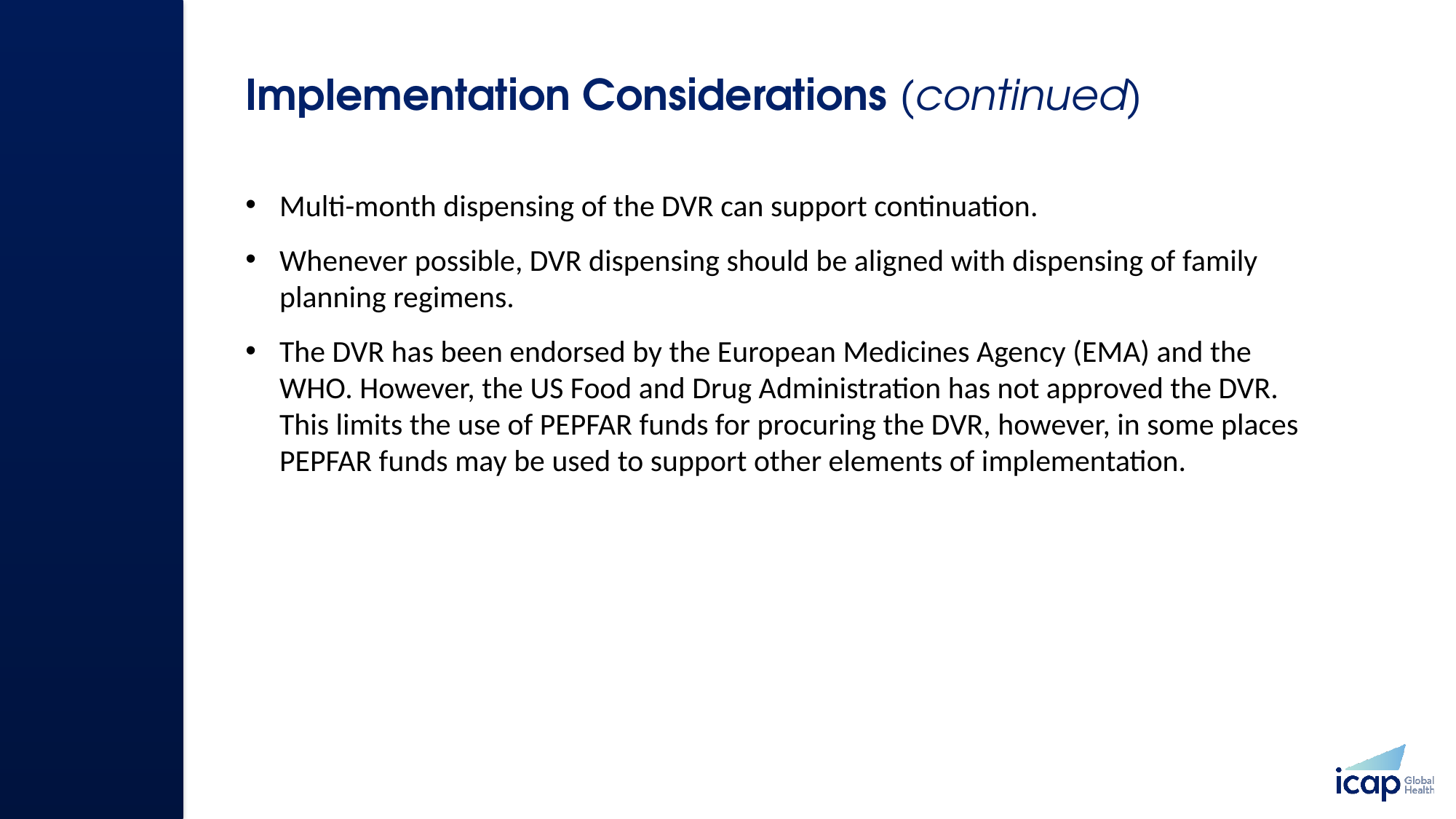

# Implementation Considerations (continued)
Multi-month dispensing of the DVR can support continuation.
Whenever possible, DVR dispensing should be aligned with dispensing of family planning regimens.
The DVR has been endorsed by the European Medicines Agency (EMA) and the WHO. However, the US Food and Drug Administration has not approved the DVR. This limits the use of PEPFAR funds for procuring the DVR, however, in some places PEPFAR funds may be used to support other elements of implementation.